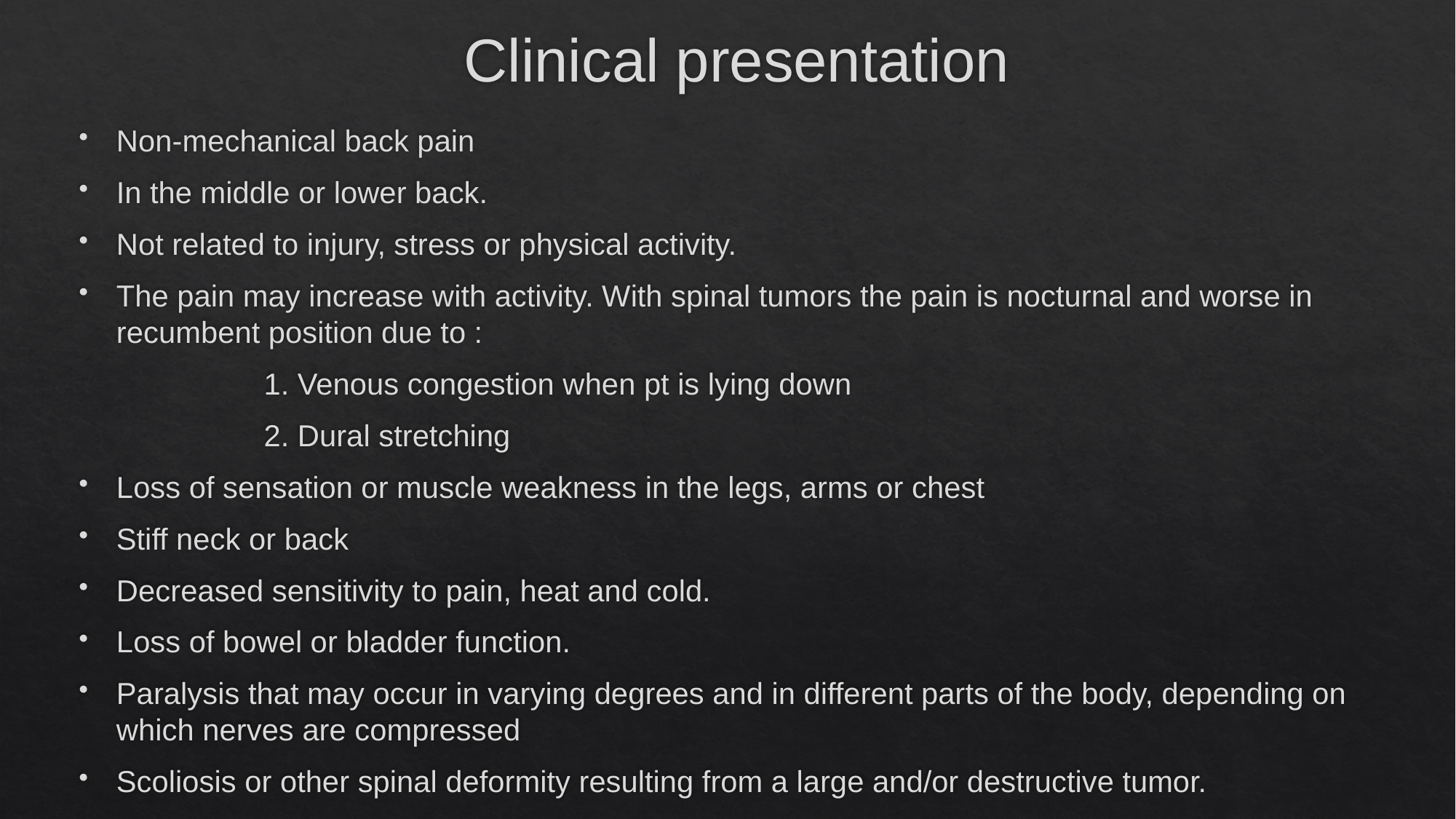

# Clinical presentation
Non-mechanical back pain
In the middle or lower back.
Not related to injury, stress or physical activity.
The pain may increase with activity. With spinal tumors the pain is nocturnal and worse in recumbent position due to :
                      1. Venous congestion when pt is lying down
                      2. Dural stretching
Loss of sensation or muscle weakness in the legs, arms or chest
Stiff neck or back
Decreased sensitivity to pain, heat and cold.
Loss of bowel or bladder function.
Paralysis that may occur in varying degrees and in different parts of the body, depending on which nerves are compressed
Scoliosis or other spinal deformity resulting from a large and/or destructive tumor.